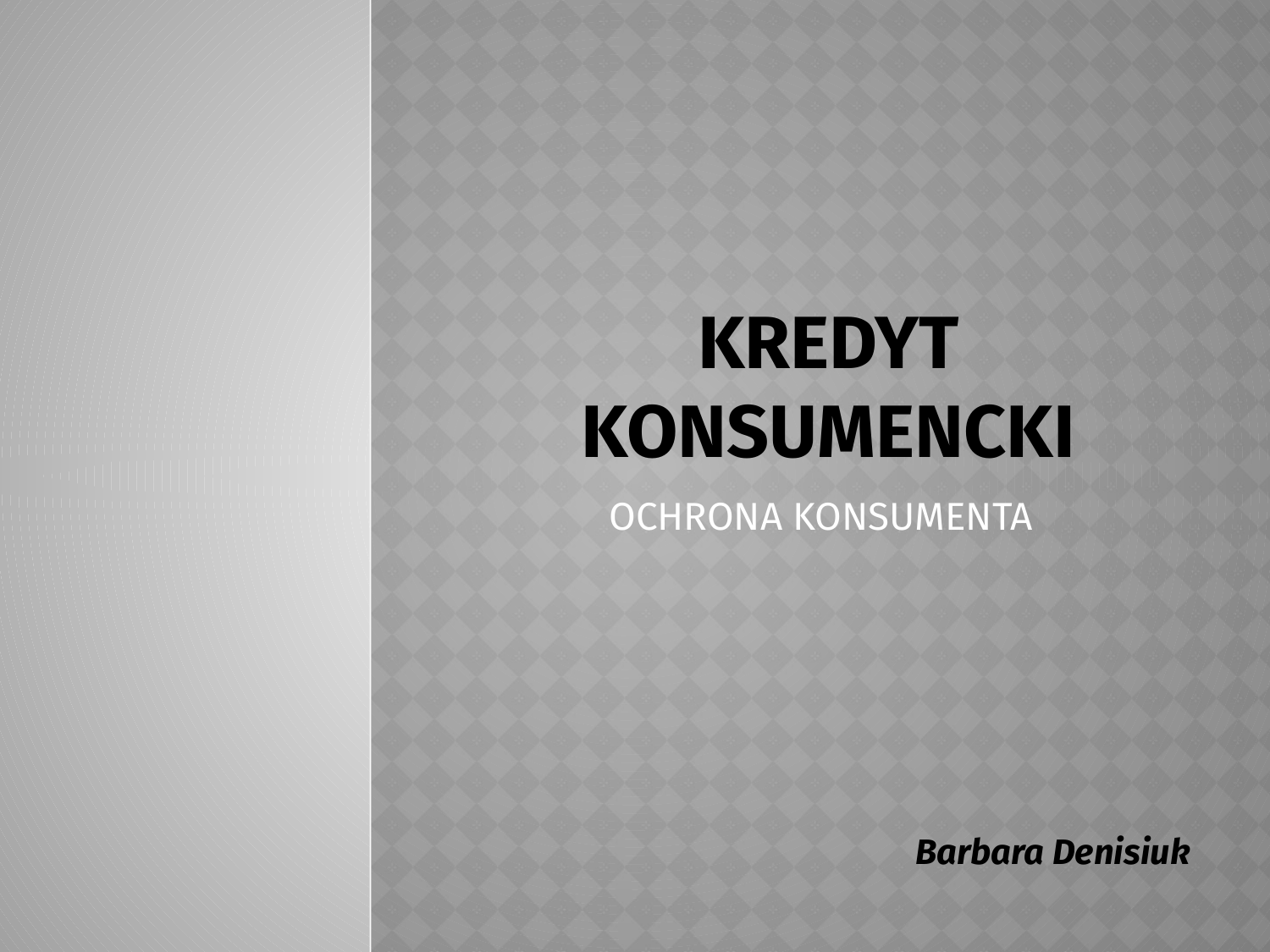

# KREDYT KONSUMENCKI
OCHRONA KONSUMENTA
Barbara Denisiuk